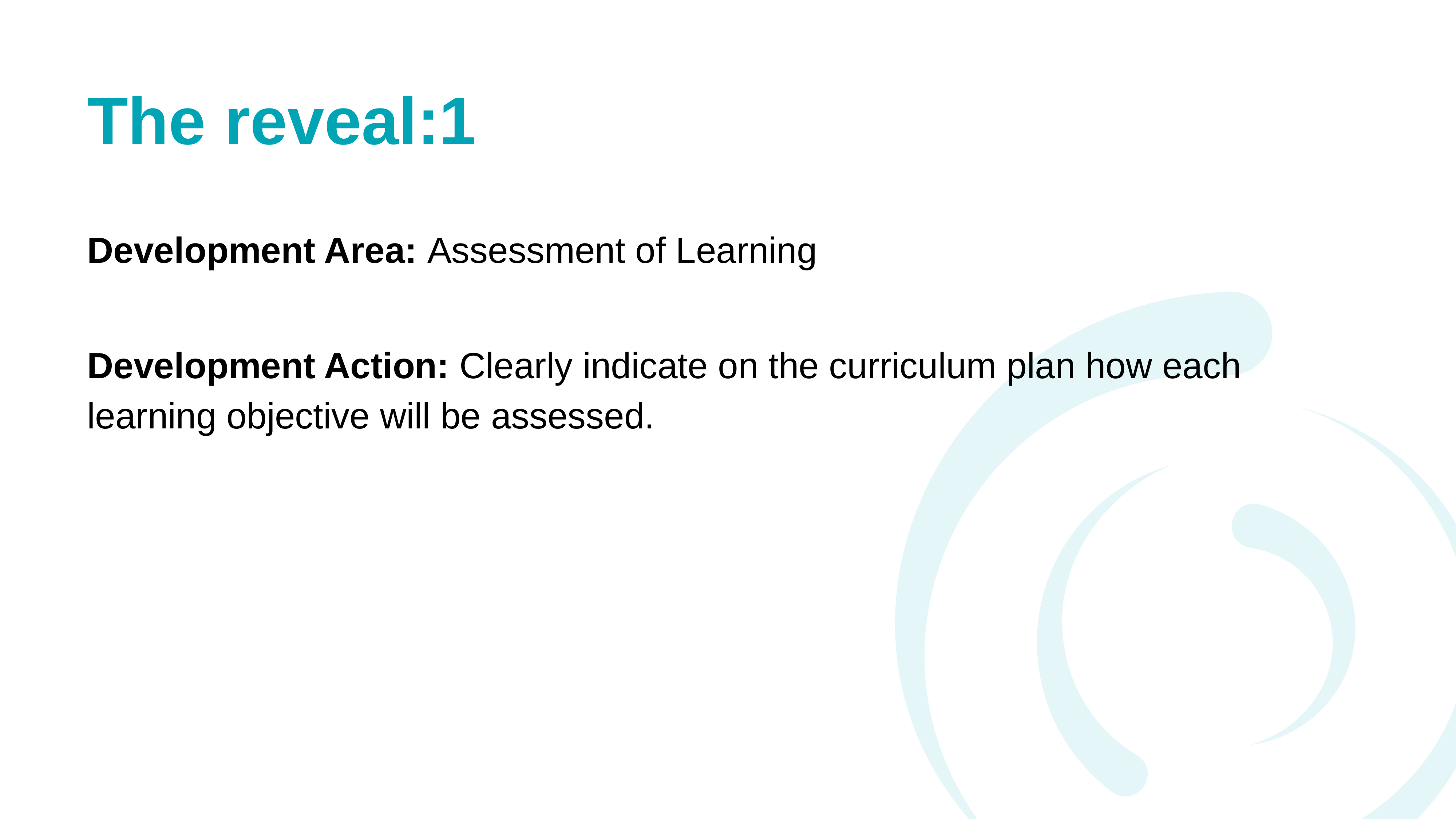

# The reveal:1
Development Area: Assessment of Learning

Development Action: Clearly indicate on the curriculum plan how each learning objective will be assessed.